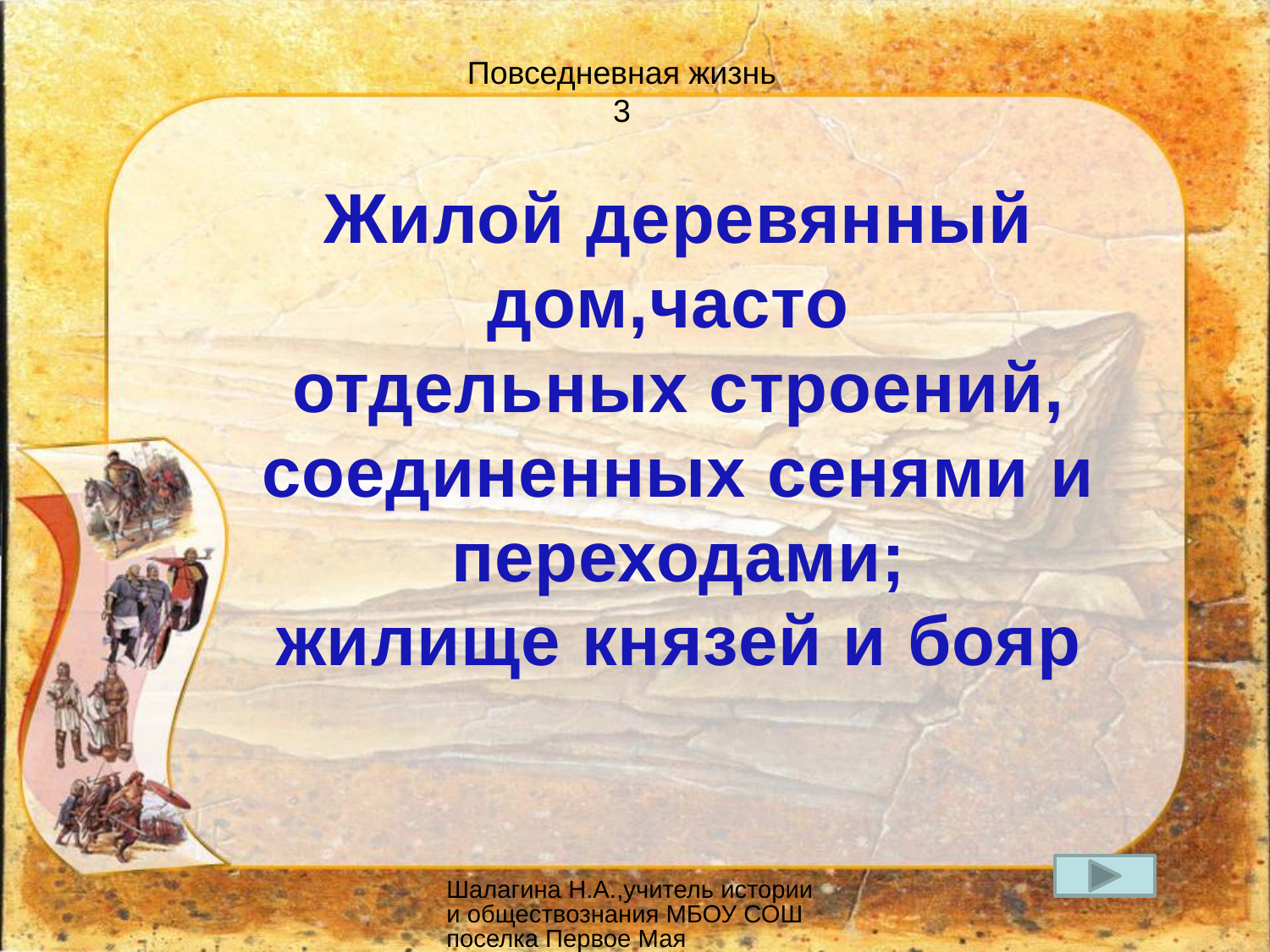

Повседневная жизнь
3
Жилой деревянный дом,часто
отдельных строений,
соединенных сенями и переходами;
жилище князей и бояр

Шалагина Н.А.,учитель истории и обществознания МБОУ СОШ поселка Первое Мая